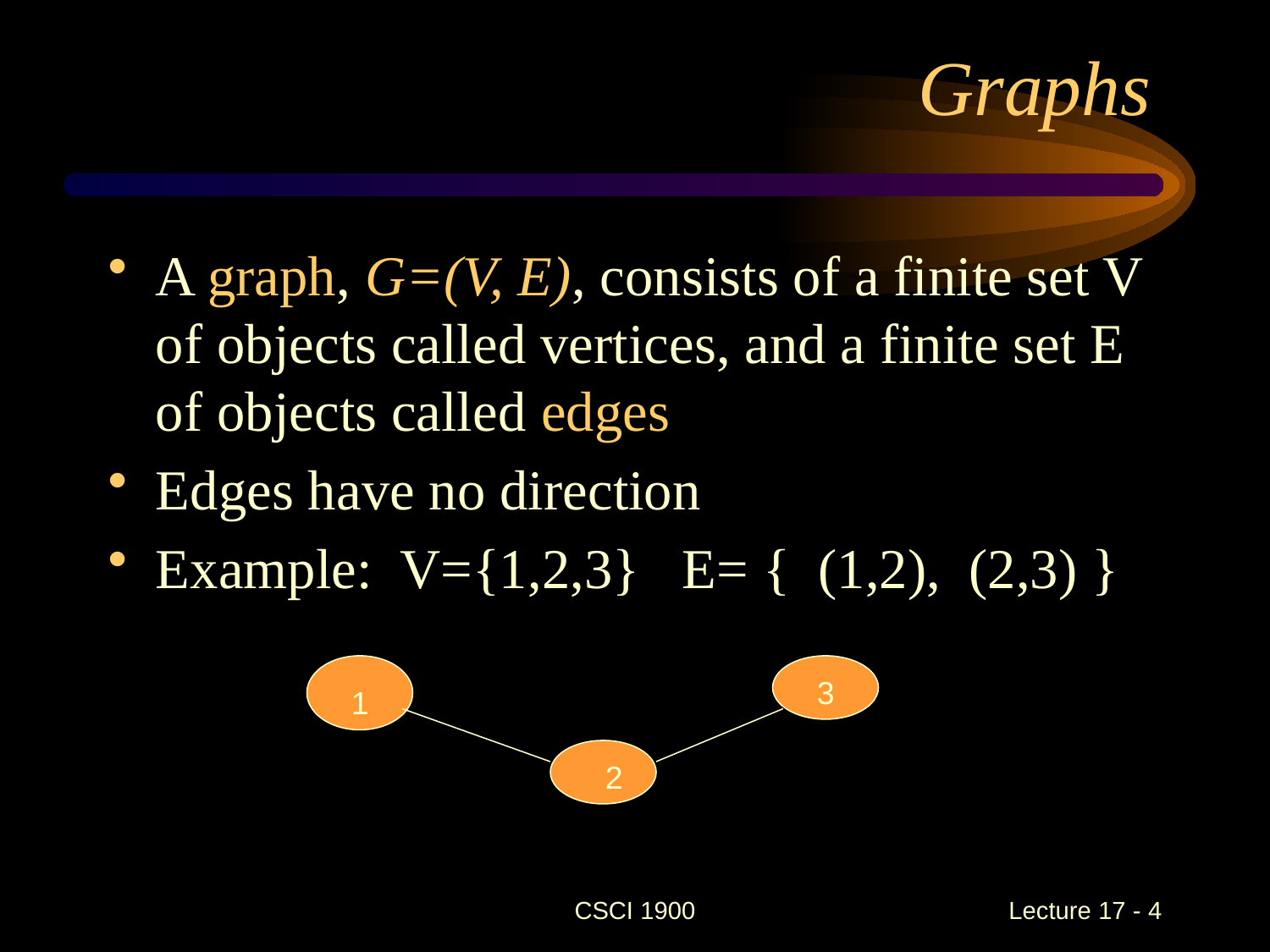

# Graphs
A graph, G=(V, E), consists of a finite set V of objects called vertices, and a finite set E of objects called edges
Edges have no direction
Example:  V={1,2,3}   E= {  (1,2),  (2,3) }

3
1

2

CSCI 1900
 Lecture 17 - 4